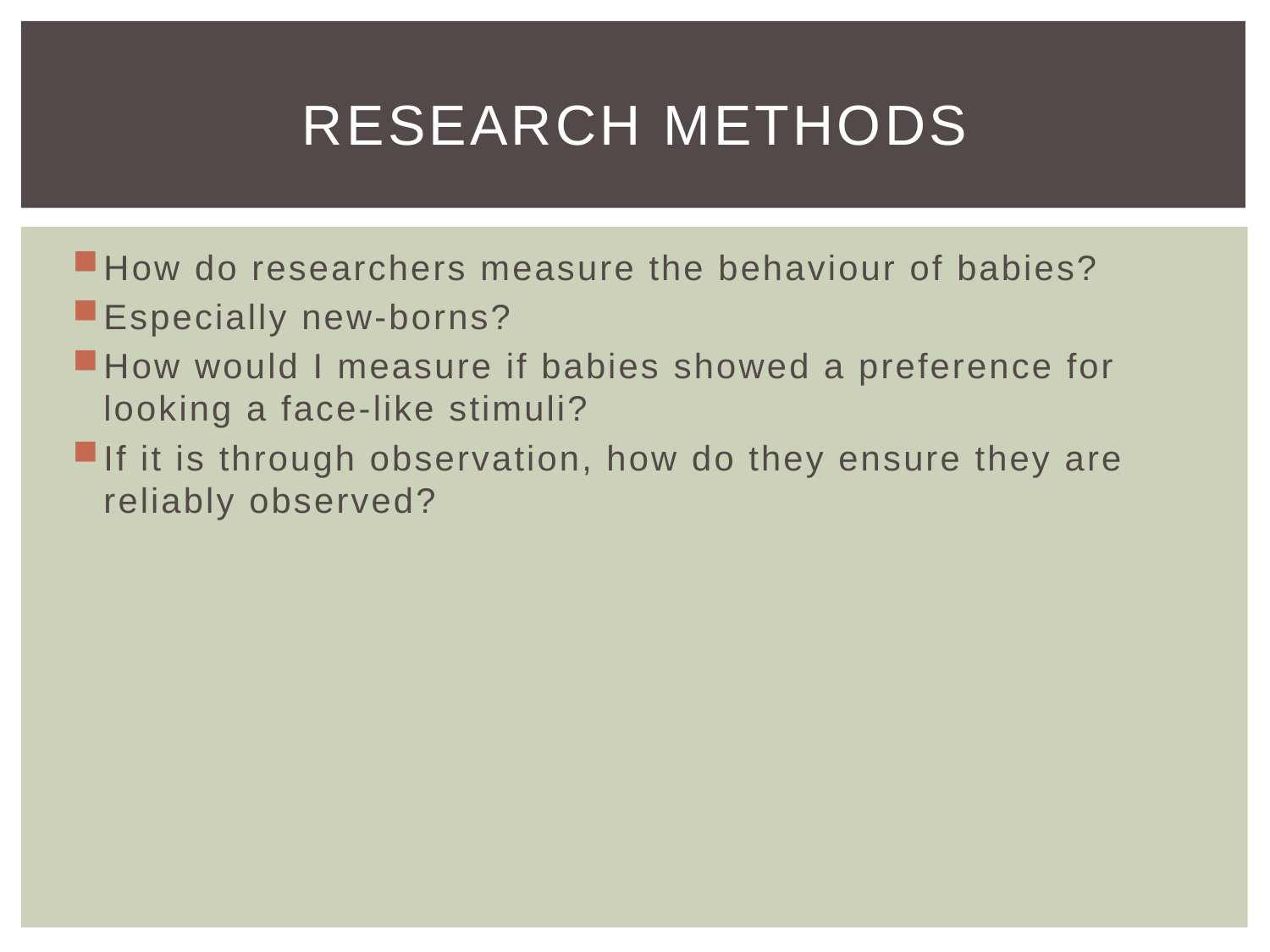

# Research methods
How do researchers measure the behaviour of babies?
Especially new-borns?
How would I measure if babies showed a preference for looking a face-like stimuli?
If it is through observation, how do they ensure they are reliably observed?